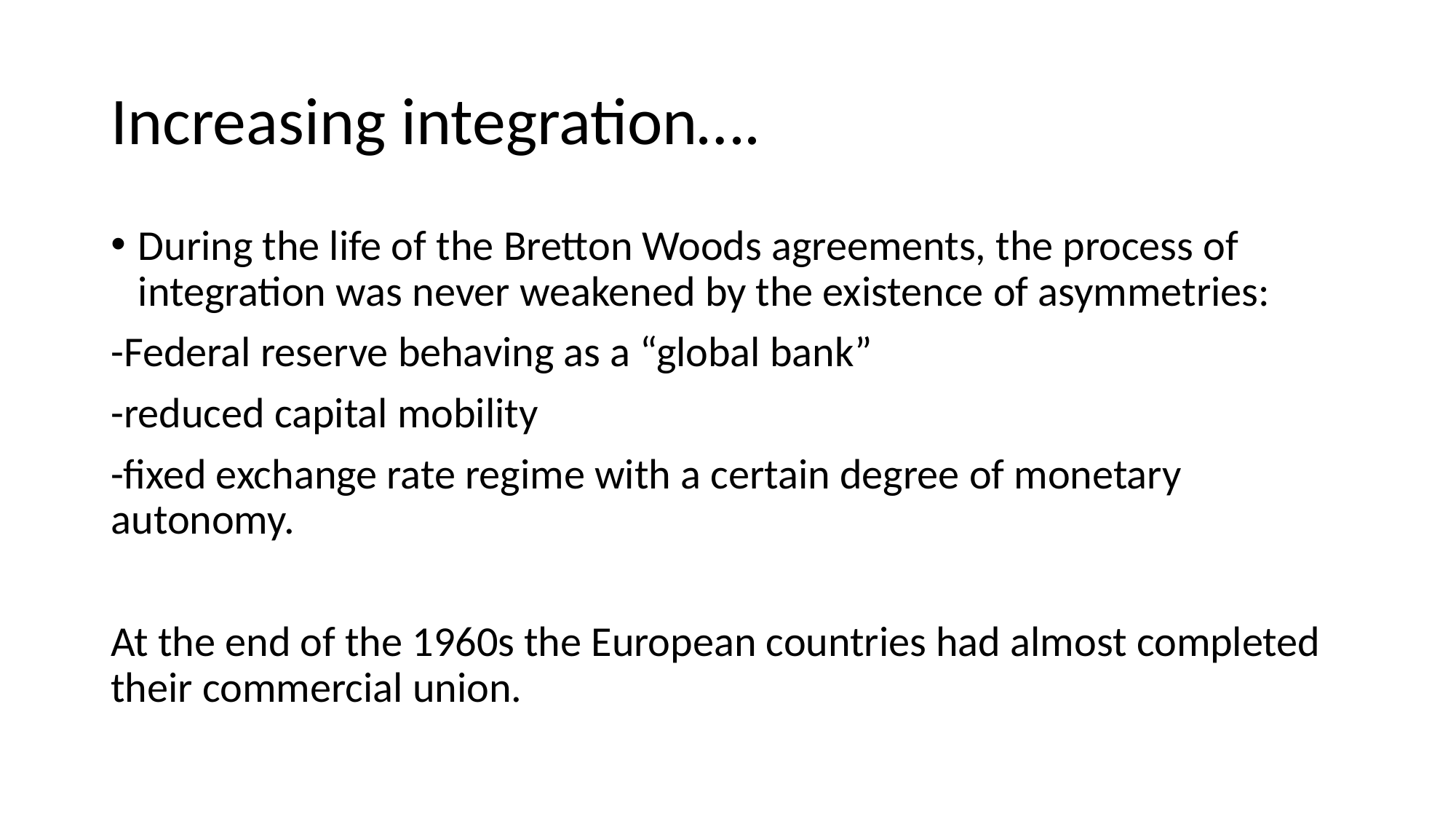

# Increasing integration….
During the life of the Bretton Woods agreements, the process of integration was never weakened by the existence of asymmetries:
-Federal reserve behaving as a “global bank”
-reduced capital mobility
-fixed exchange rate regime with a certain degree of monetary autonomy.

At the end of the 1960s the European countries had almost completed their commercial union.